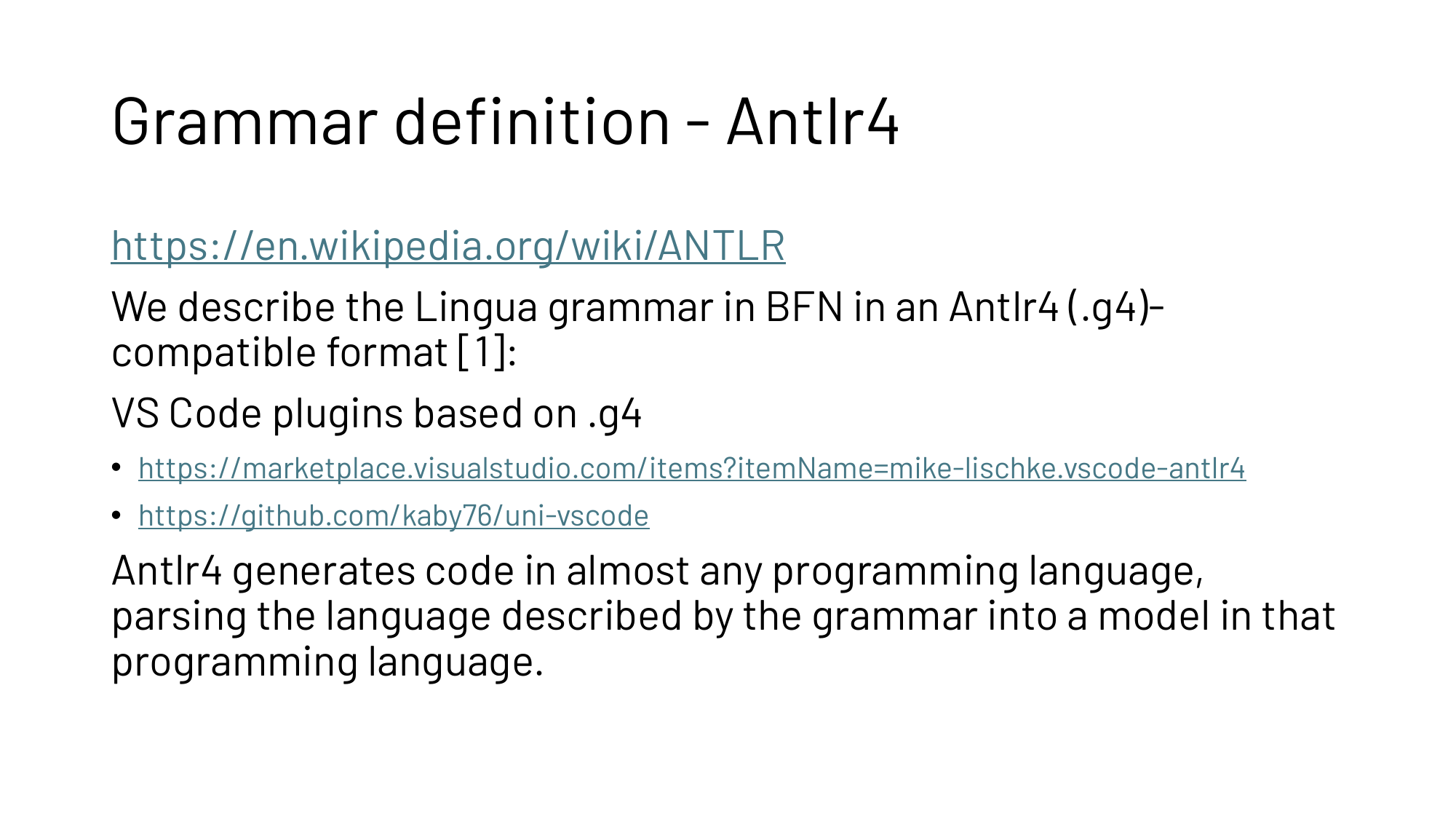

# Grammar definition - Antlr4
https://en.wikipedia.org/wiki/ANTLR
We describe the Lingua grammar in BFN in an Antlr4 (.g4)-compatible format [1]:
VS Code plugins based on .g4
https://marketplace.visualstudio.com/items?itemName=mike-lischke.vscode-antlr4
https://github.com/kaby76/uni-vscode
Antlr4 generates code in almost any programming language, parsing the language described by the grammar into a model in that programming language.